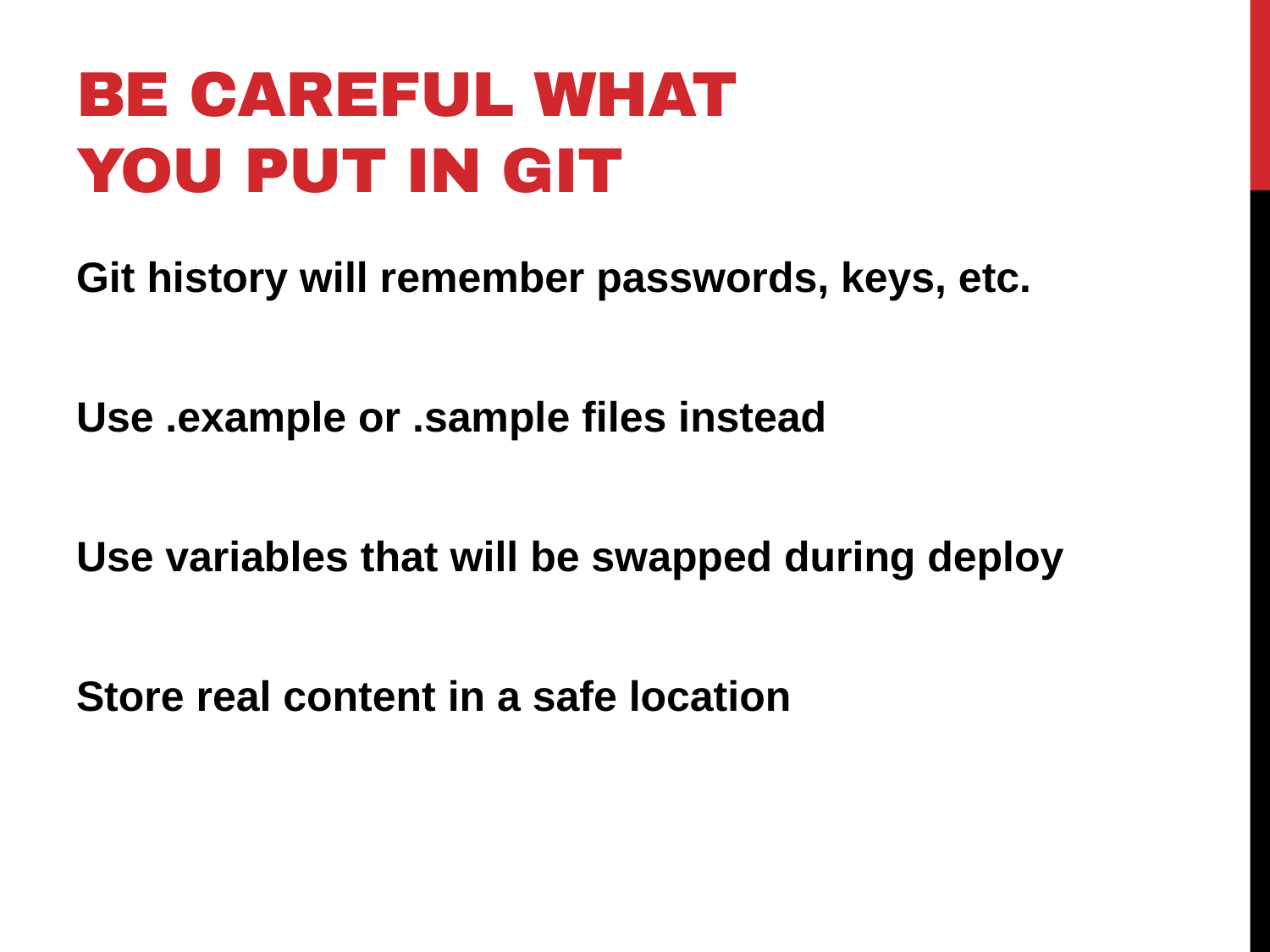

# Be careful what you put in git
Git history will remember passwords, keys, etc.

Use .example or .sample files instead

Use variables that will be swapped during deploy

Store real content in a safe location